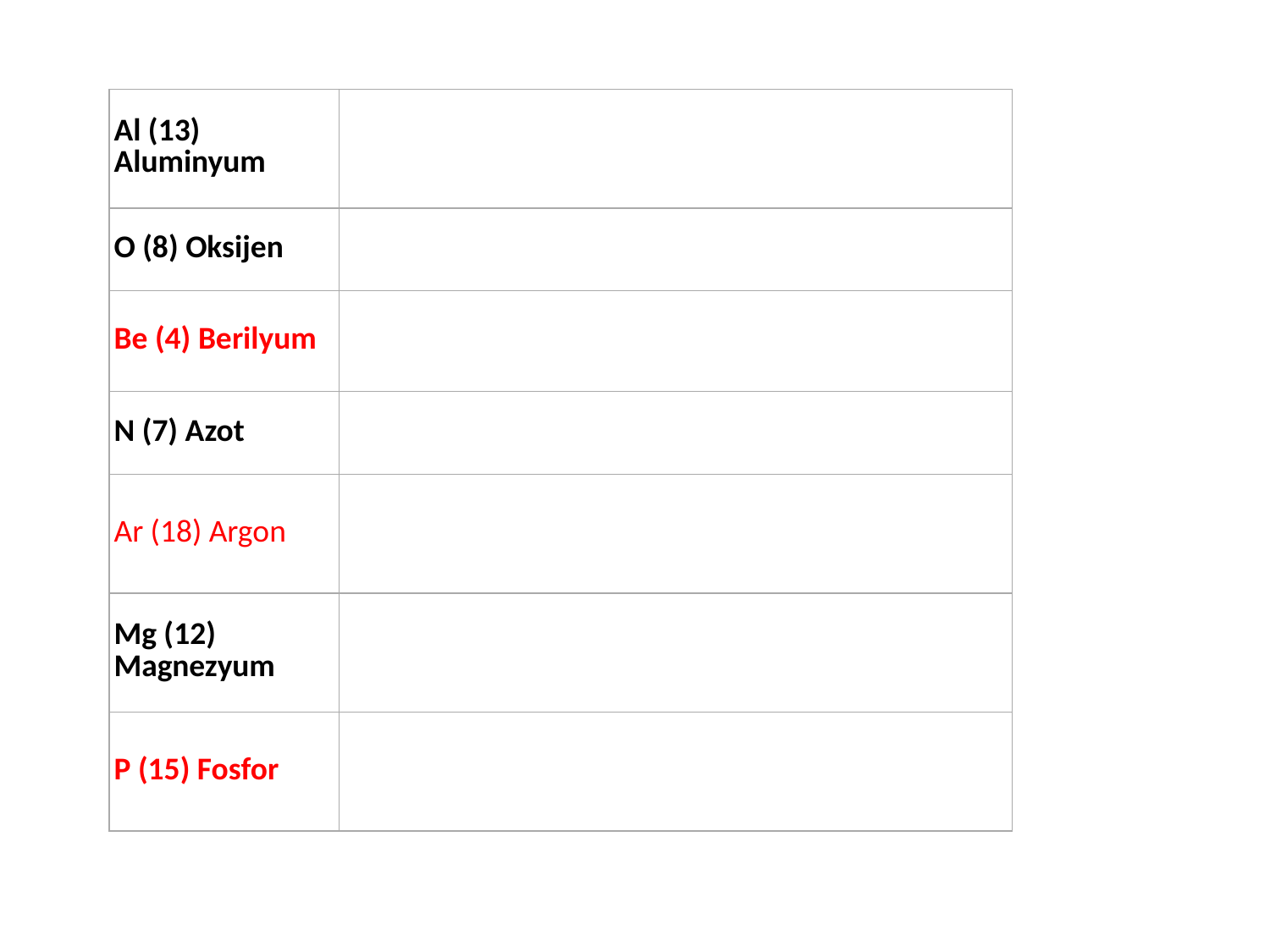

| Al (13) Aluminyum |  |
| --- | --- |
| O (8) Oksijen |  |
| Be (4) Berilyum |  |
| N (7) Azot |  |
| Ar (18) Argon |  |
| Mg (12) Magnezyum |  |
| P (15) Fosfor |  |